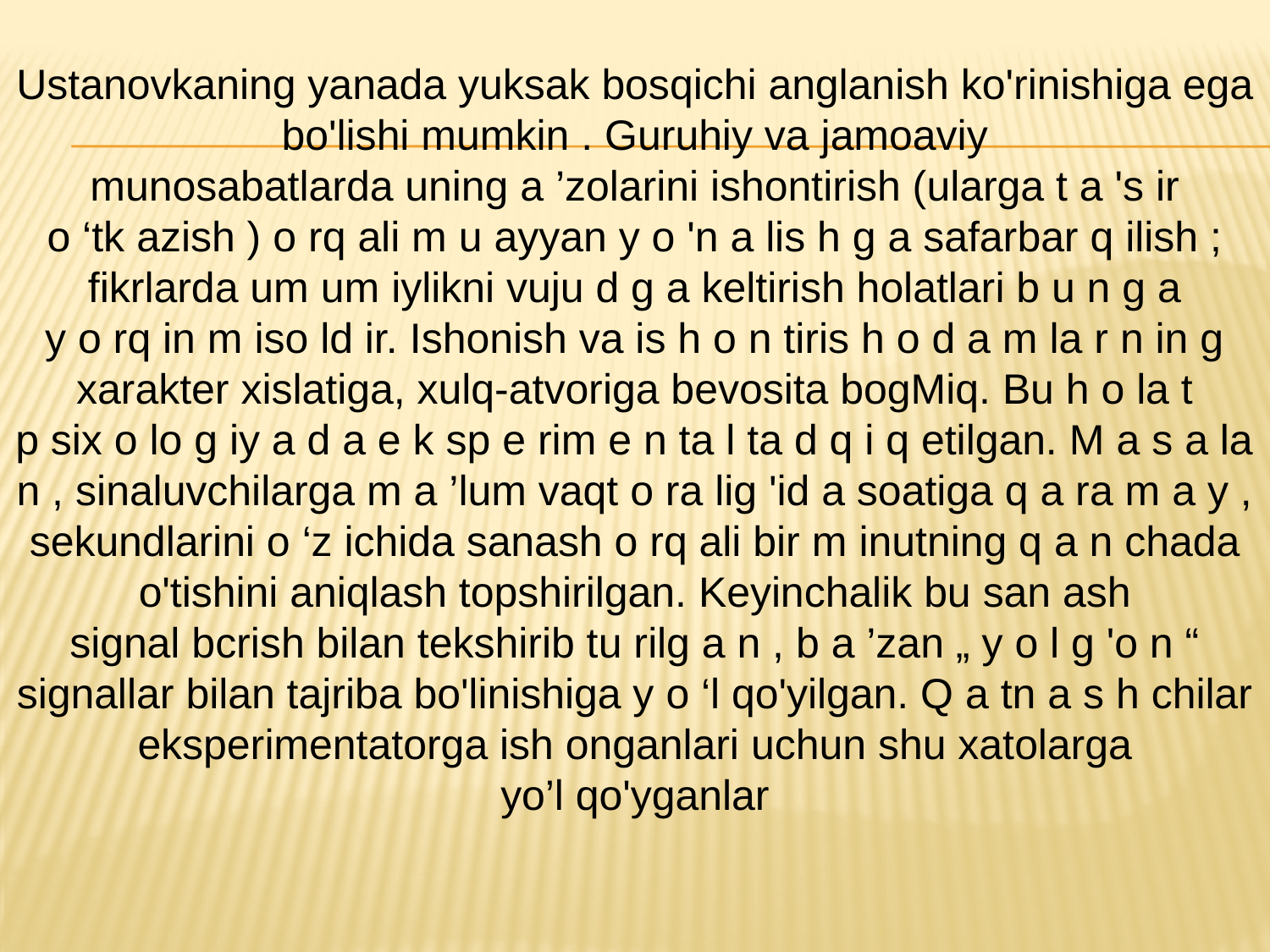

Ustanovkaning yanada yuksak bosqichi anglanish ko'rinishiga ega bo'lishi mumkin . Guruhiy va jamoaviy
munosabatlarda uning a ’zolarini ishontirish (ularga t a 's ir
o ‘tk azish ) o rq ali m u ayyan y o 'n a lis h g a safarbar q ilish ;
fikrlarda um um iylikni vuju d g a keltirish holatlari b u n g a
y o rq in m iso ld ir. Ishonish va is h o n tiris h o d a m la r n in g
xarakter xislatiga, xulq-atvoriga bevosita bogMiq. Bu h o la t
p six o lo g iy a d a e k sp e rim e n ta l ta d q i q etilgan. M a s a la n , sinaluvchilarga m a ’lum vaqt o ra lig 'id a soatiga q a ra m a y ,
sekundlarini o ‘z ichida sanash o rq ali bir m inutning q a n chada o'tishini aniqlash topshirilgan. Keyinchalik bu san ash
signal bcrish bilan tekshirib tu rilg a n , b a ’zan „ y o l g 'o n “
signallar bilan tajriba bo'linishiga y o ‘l qo'yilgan. Q a tn a s h chilar eksperimentatorga ish onganlari uchun shu xatolarga
yo’l qo'yganlar